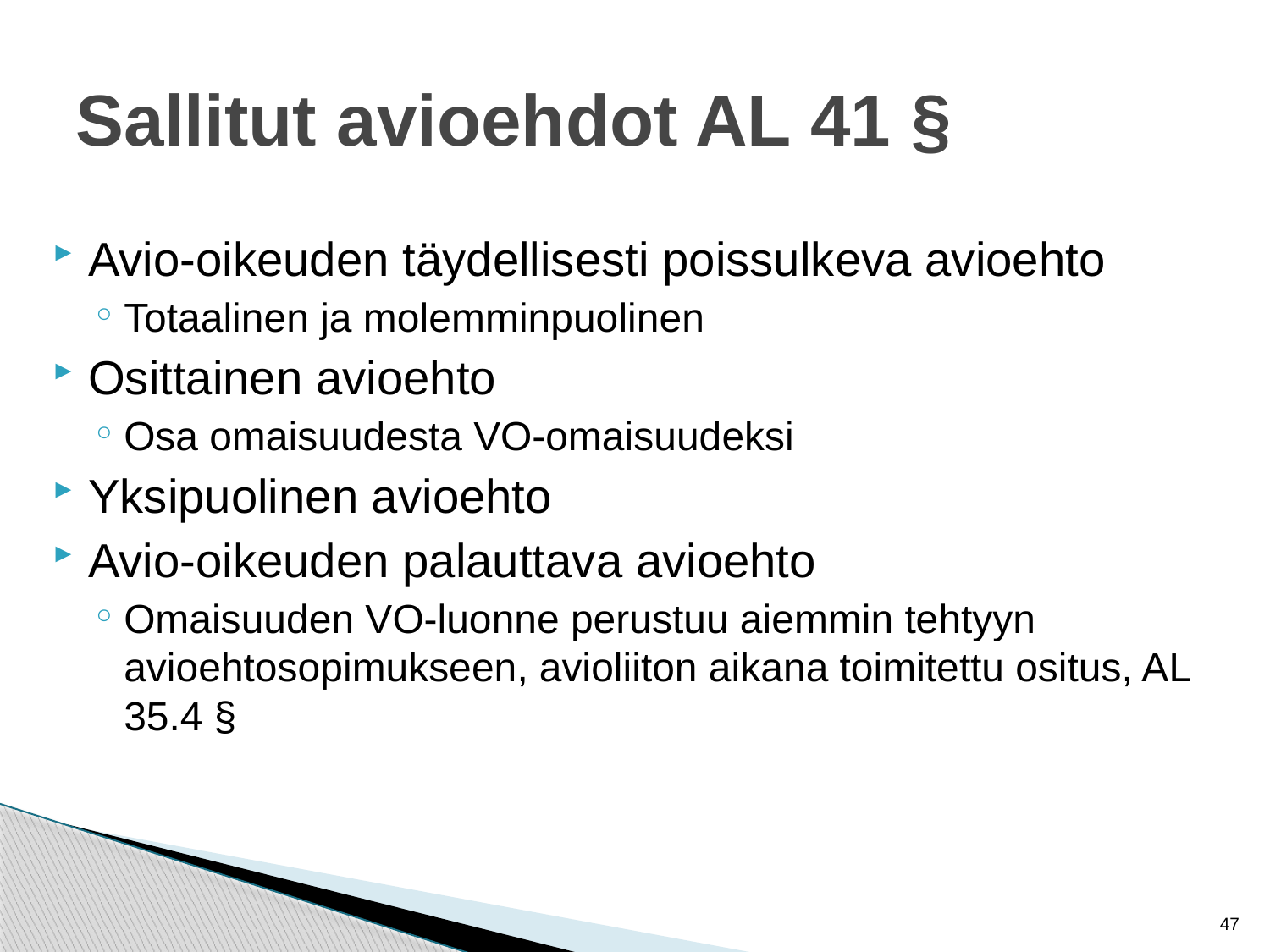

# Sallitut avioehdot AL 41 §
Avio-oikeuden täydellisesti poissulkeva avioehto
Totaalinen ja molemminpuolinen
Osittainen avioehto
Osa omaisuudesta VO-omaisuudeksi
Yksipuolinen avioehto
Avio-oikeuden palauttava avioehto
Omaisuuden VO-luonne perustuu aiemmin tehtyyn avioehtosopimukseen, avioliiton aikana toimitettu ositus, AL 35.4 §
47